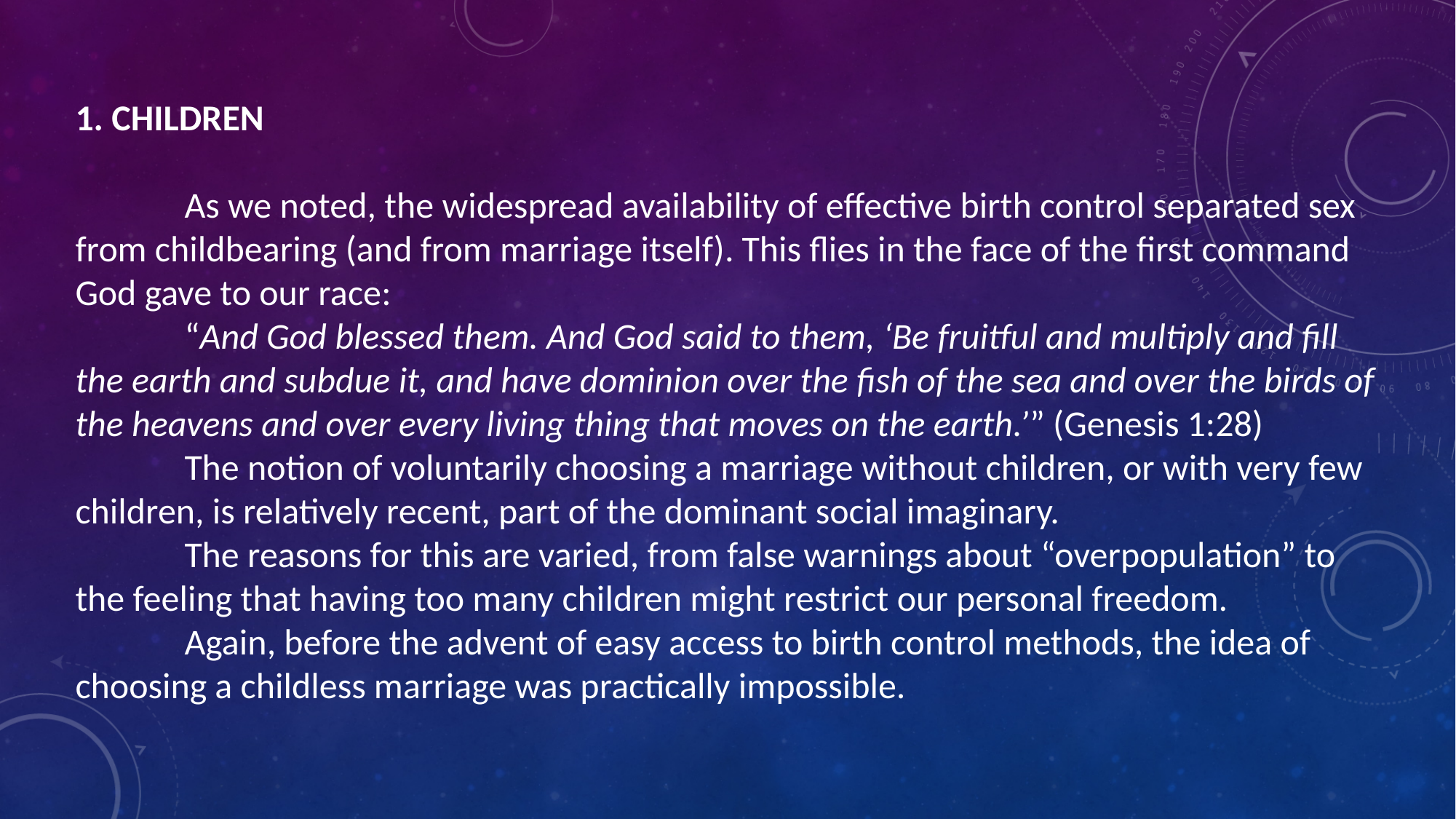

1. CHILDREN

	As we noted, the widespread availability of effective birth control separated sex from childbearing (and from marriage itself). This flies in the face of the first command God gave to our race:
	“And God blessed them. And God said to them, ‘Be fruitful and multiply and fill the earth and subdue it, and have dominion over the fish of the sea and over the birds of the heavens and over every living thing that moves on the earth.’” (Genesis 1:28)
	The notion of voluntarily choosing a marriage without children, or with very few children, is relatively recent, part of the dominant social imaginary.
	The reasons for this are varied, from false warnings about “overpopulation” to the feeling that having too many children might restrict our personal freedom.
	Again, before the advent of easy access to birth control methods, the idea of choosing a childless marriage was practically impossible.